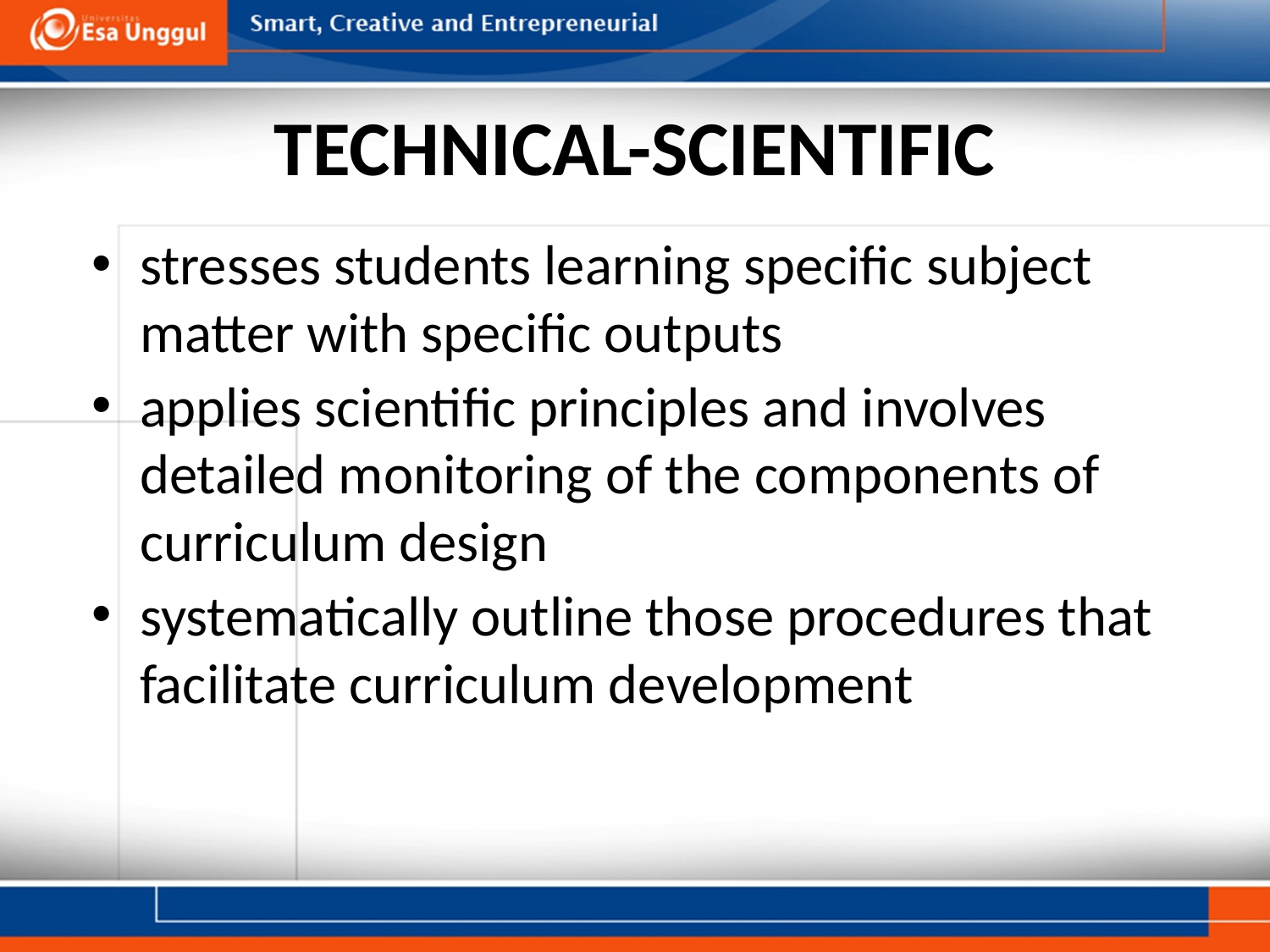

# TECHNICAL-SCIENTIFIC
stresses students learning specific subject matter with specific outputs
applies scientific principles and involves detailed monitoring of the components of curriculum design
systematically outline those procedures that facilitate curriculum development